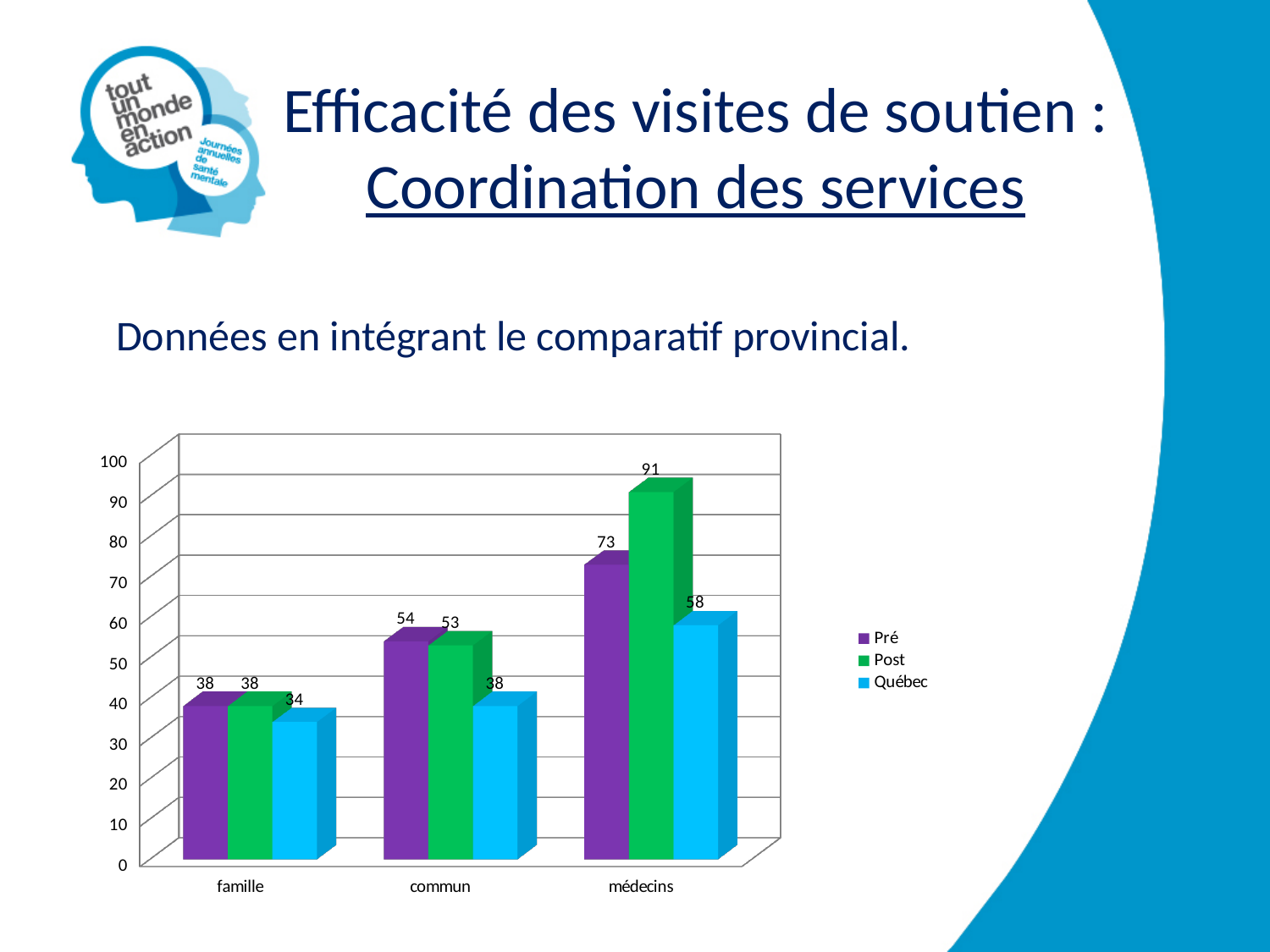

# Efficacité des visites de soutien : Coordination des services
Données en intégrant le comparatif provincial.

[unsupported chart]